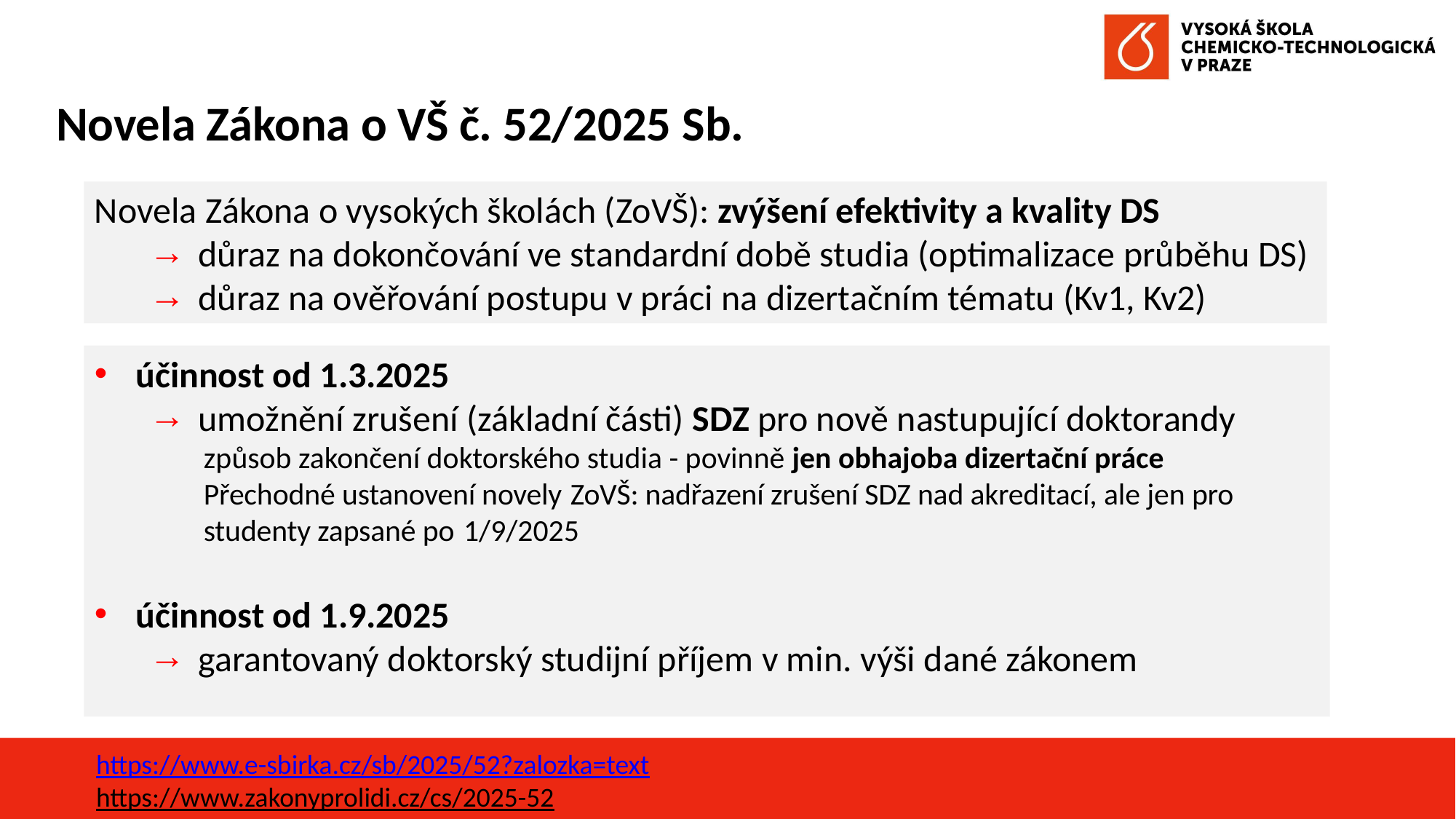

# Novela Zákona o VŠ č. 52/2025 Sb.
Novela Zákona o vysokých školách (ZoVŠ): zvýšení efektivity a kvality DS
 důraz na dokončování ve standardní době studia (optimalizace průběhu DS)
 důraz na ověřování postupu v práci na dizertačním tématu (Kv1, Kv2)
účinnost od 1.3.2025
 umožnění zrušení (základní části) SDZ pro nově nastupující doktorandy
způsob zakončení doktorského studia - povinně jen obhajoba dizertační práce
Přechodné ustanovení novely ZoVŠ: nadřazení zrušení SDZ nad akreditací, ale jen pro studenty zapsané po 1/9/2025

účinnost od 1.9.2025
 garantovaný doktorský studijní příjem v min. výši dané zákonem

https://www.e-sbirka.cz/sb/2025/52?zalozka=text
https://www.zakonyprolidi.cz/cs/2025-52